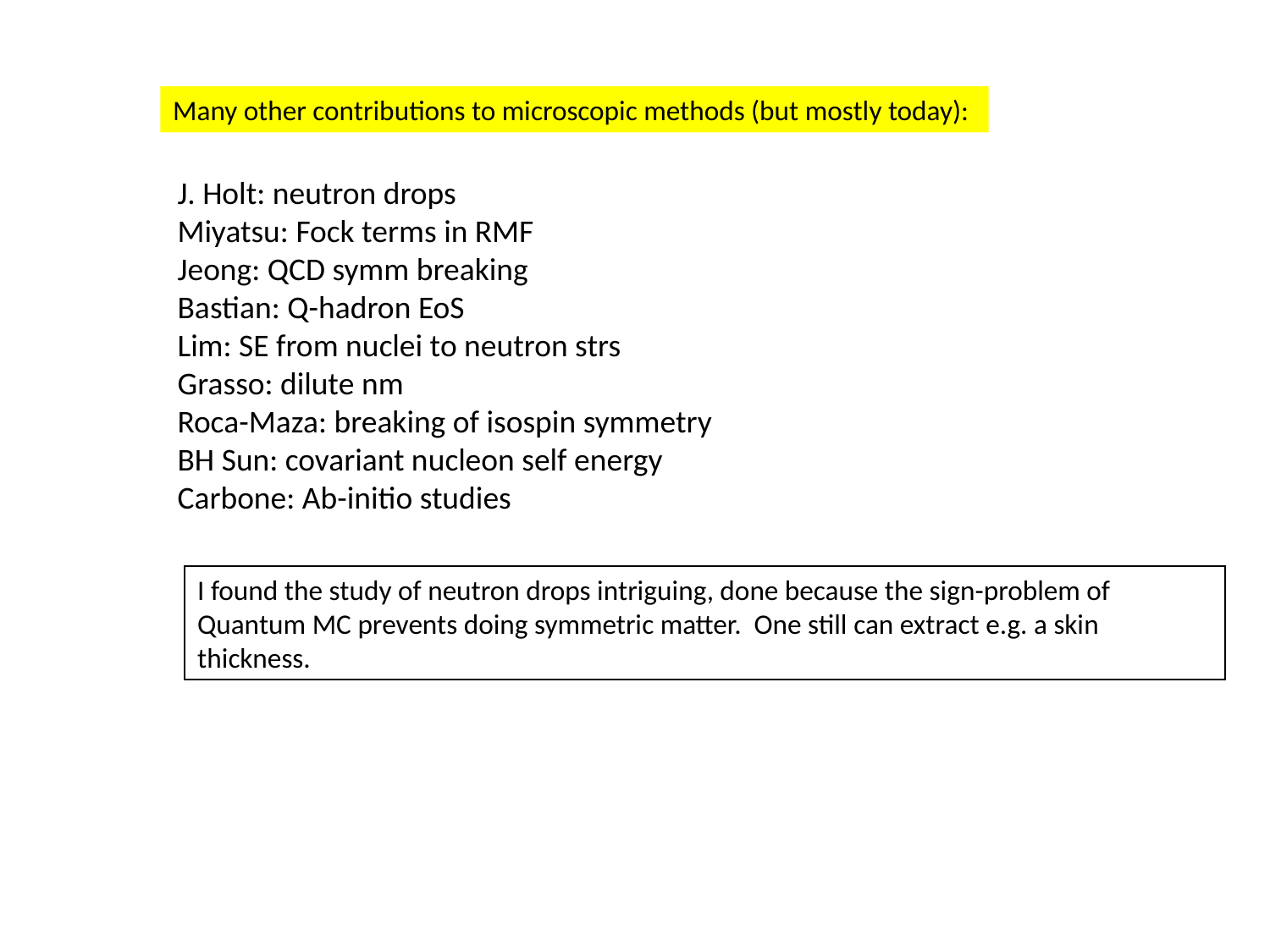

Many other contributions to microscopic methods (but mostly today):
J. Holt: neutron drops
Miyatsu: Fock terms in RMF
Jeong: QCD symm breaking
Bastian: Q-hadron EoS
Lim: SE from nuclei to neutron strs
Grasso: dilute nm
Roca-Maza: breaking of isospin symmetry
BH Sun: covariant nucleon self energy
Carbone: Ab-initio studies
I found the study of neutron drops intriguing, done because the sign-problem of Quantum MC prevents doing symmetric matter.  One still can extract e.g. a skin thickness.